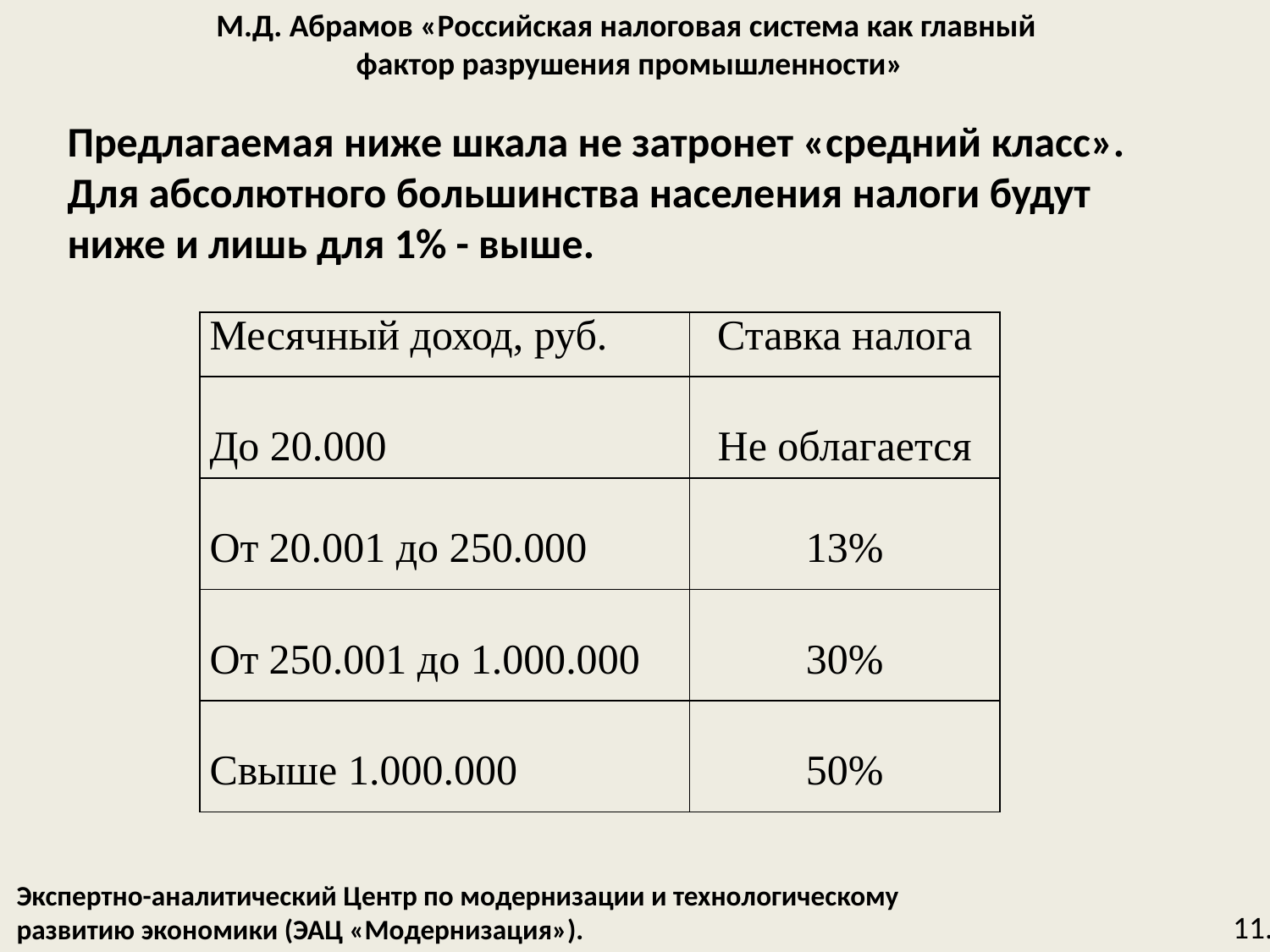

М.Д. Абрамов «Российская налоговая система как главный
фактор разрушения промышленности»

Предлагаемая ниже шкала не затронет «средний класс». Для абсолютного большинства населения налоги будут ниже и лишь для 1% - выше.

| Месячный доход, руб. | Ставка налога |
| --- | --- |
| До 20.000 | Не облагается |
| От 20.001 до 250.000 | 13% |
| От 250.001 до 1.000.000 | 30% |
| Свыше 1.000.000 | 50% |
Экспертно-аналитический Центр по модернизации и технологическому
развитию экономики (ЭАЦ «Модернизация»).
11.